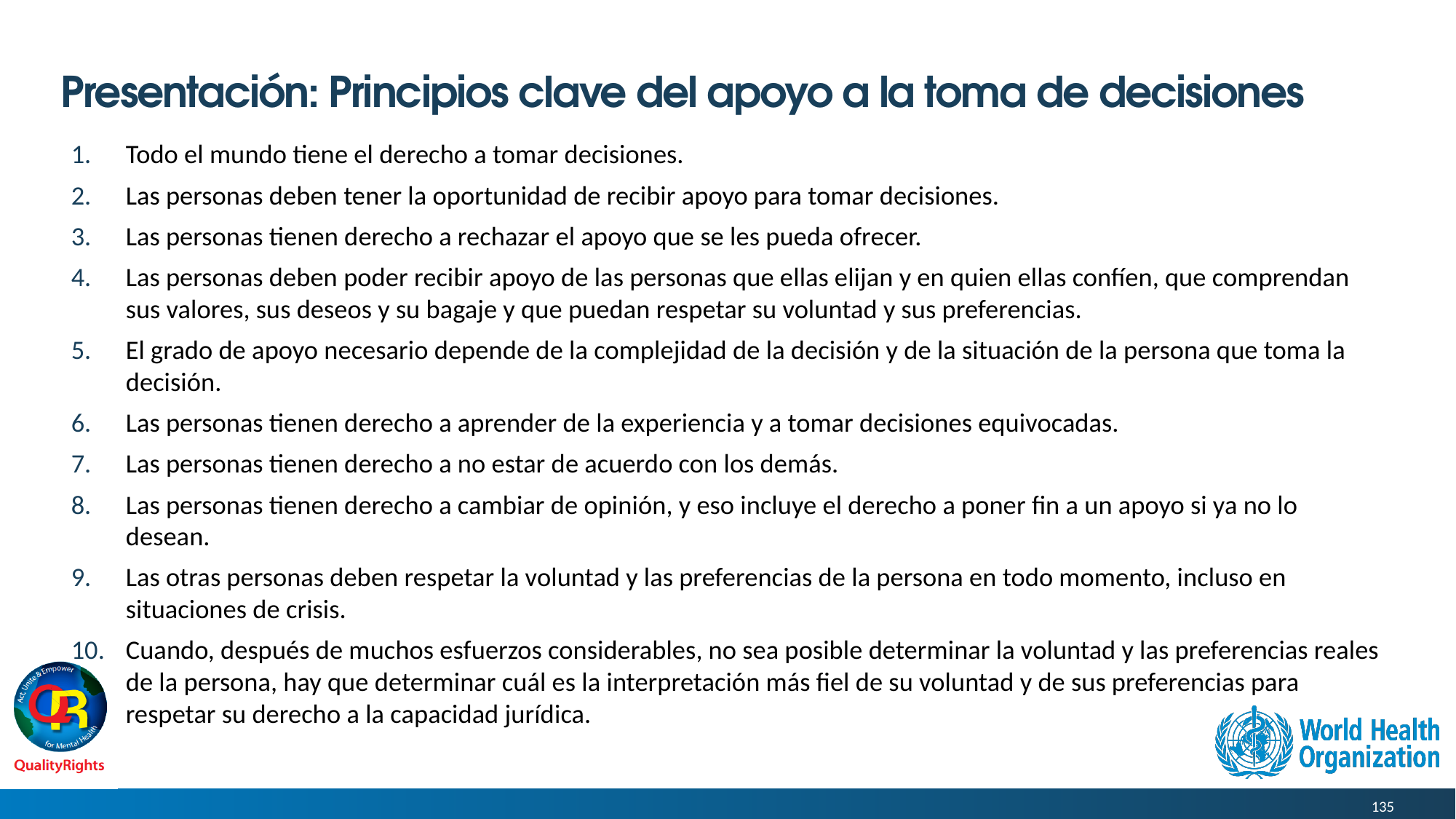

# Presentación: Principios clave del apoyo a la toma de decisiones
Todo el mundo tiene el derecho a tomar decisiones.
Las personas deben tener la oportunidad de recibir apoyo para tomar decisiones.
Las personas tienen derecho a rechazar el apoyo que se les pueda ofrecer.
Las personas deben poder recibir apoyo de las personas que ellas elijan y en quien ellas confíen, que comprendan sus valores, sus deseos y su bagaje y que puedan respetar su voluntad y sus preferencias.
El grado de apoyo necesario depende de la complejidad de la decisión y de la situación de la persona que toma la decisión.
Las personas tienen derecho a aprender de la experiencia y a tomar decisiones equivocadas.
Las personas tienen derecho a no estar de acuerdo con los demás.
Las personas tienen derecho a cambiar de opinión, y eso incluye el derecho a poner fin a un apoyo si ya no lo desean.
Las otras personas deben respetar la voluntad y las preferencias de la persona en todo momento, incluso en situaciones de crisis.
Cuando, después de muchos esfuerzos considerables, no sea posible determinar la voluntad y las preferencias reales de la persona, hay que determinar cuál es la interpretación más fiel de su voluntad y de sus preferencias para respetar su derecho a la capacidad jurídica.